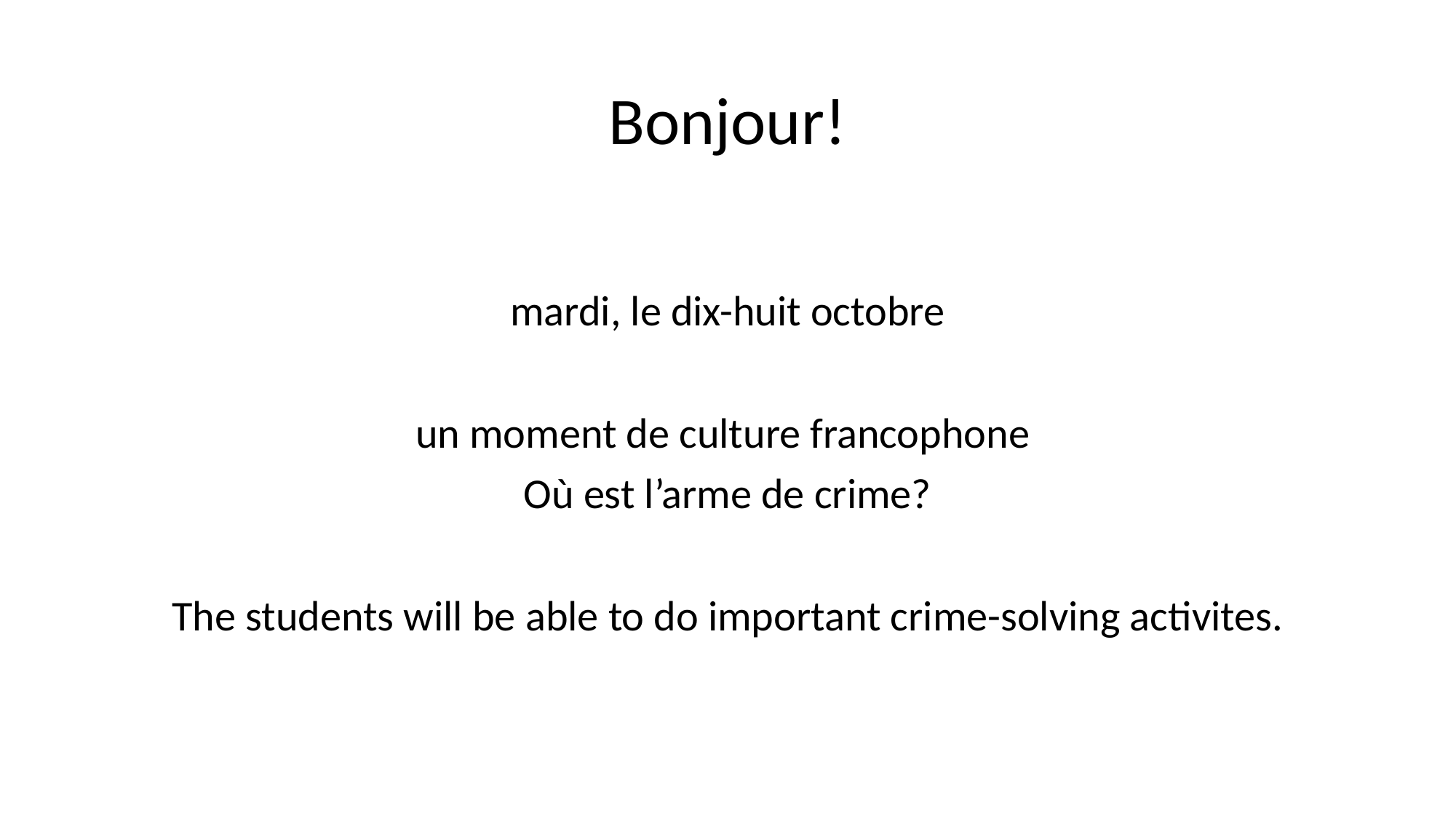

# Bonjour!

mardi, le dix-huit octobre

un moment de culture francophone
Où est l’arme de crime?

The students will be able to do important crime-solving activites.